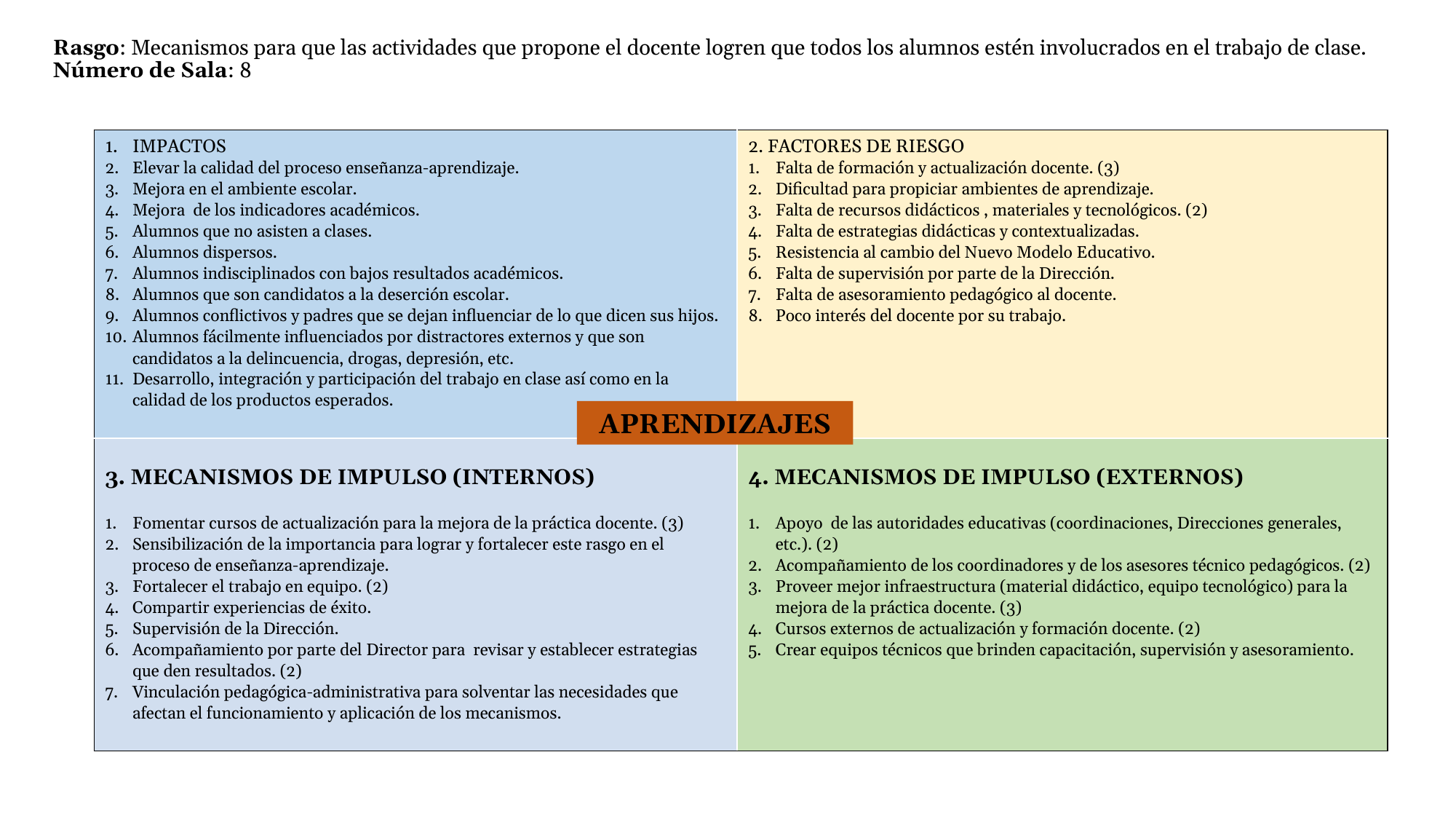

# Rasgo: Mecanismos para que las actividades que propone el docente logren que todos los alumnos estén involucrados en el trabajo de clase. Número de Sala: 8
| IMPACTOS Elevar la calidad del proceso enseñanza-aprendizaje. Mejora en el ambiente escolar. Mejora de los indicadores académicos. Alumnos que no asisten a clases. Alumnos dispersos. Alumnos indisciplinados con bajos resultados académicos. Alumnos que son candidatos a la deserción escolar. Alumnos conflictivos y padres que se dejan influenciar de lo que dicen sus hijos. Alumnos fácilmente influenciados por distractores externos y que son candidatos a la delincuencia, drogas, depresión, etc. Desarrollo, integración y participación del trabajo en clase así como en la calidad de los productos esperados. | 2. FACTORES DE RIESGO Falta de formación y actualización docente. (3) Dificultad para propiciar ambientes de aprendizaje. Falta de recursos didácticos , materiales y tecnológicos. (2) Falta de estrategias didácticas y contextualizadas. Resistencia al cambio del Nuevo Modelo Educativo. Falta de supervisión por parte de la Dirección. Falta de asesoramiento pedagógico al docente. Poco interés del docente por su trabajo. |
| --- | --- |
| 3. MECANISMOS DE IMPULSO (INTERNOS) Fomentar cursos de actualización para la mejora de la práctica docente. (3) Sensibilización de la importancia para lograr y fortalecer este rasgo en el proceso de enseñanza-aprendizaje. Fortalecer el trabajo en equipo. (2) Compartir experiencias de éxito. Supervisión de la Dirección. Acompañamiento por parte del Director para revisar y establecer estrategias que den resultados. (2) Vinculación pedagógica-administrativa para solventar las necesidades que afectan el funcionamiento y aplicación de los mecanismos. | 4. MECANISMOS DE IMPULSO (EXTERNOS) Apoyo de las autoridades educativas (coordinaciones, Direcciones generales, etc.). (2) Acompañamiento de los coordinadores y de los asesores técnico pedagógicos. (2) Proveer mejor infraestructura (material didáctico, equipo tecnológico) para la mejora de la práctica docente. (3) Cursos externos de actualización y formación docente. (2) Crear equipos técnicos que brinden capacitación, supervisión y asesoramiento. |
APRENDIZAJES